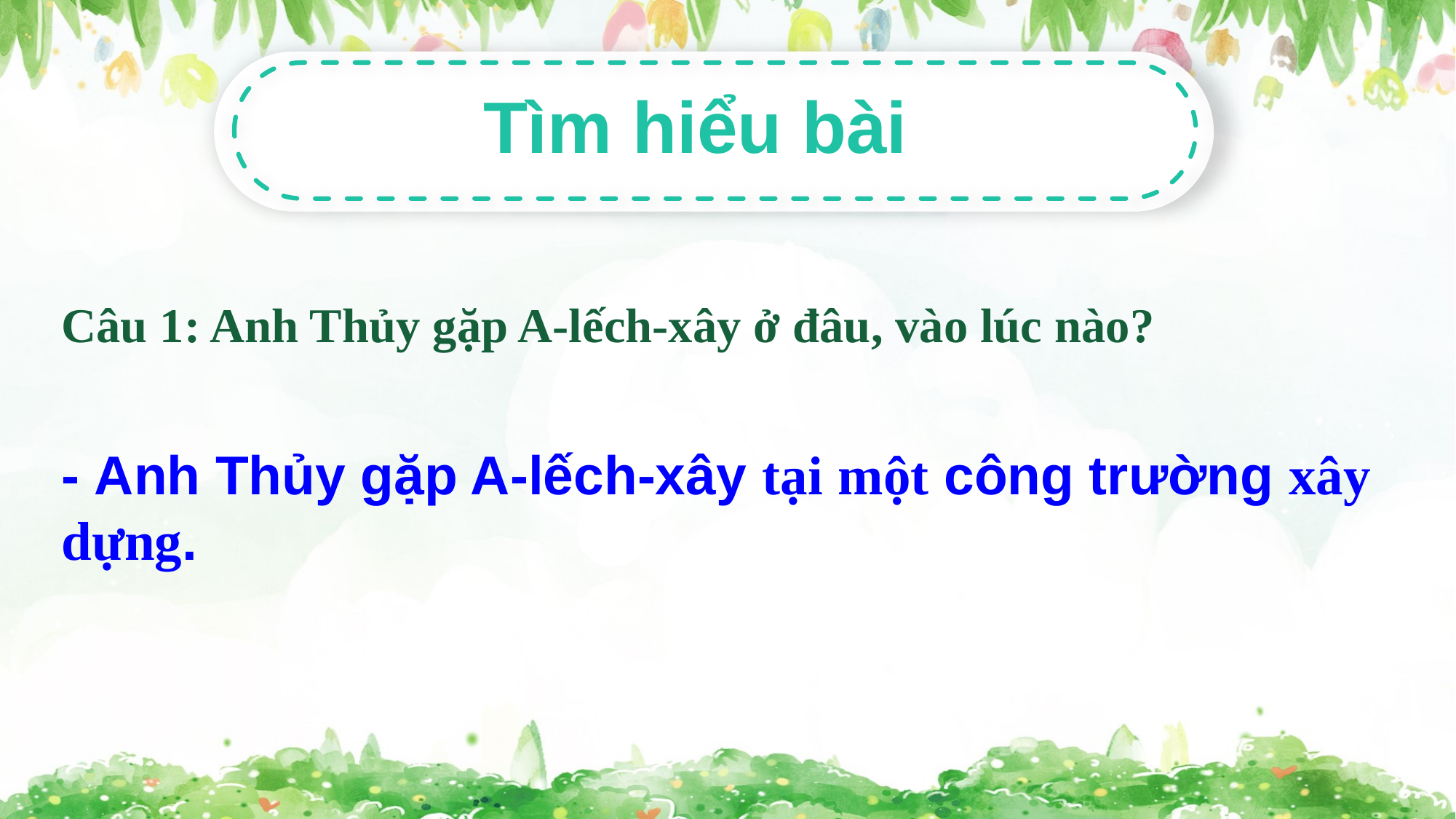

Tìm hiểu bài
Câu 1: Anh Thủy gặp A-lếch-xây ở đâu, vào lúc nào?
- Anh Thủy gặp A-lếch-xây tại một công trường xây dựng.